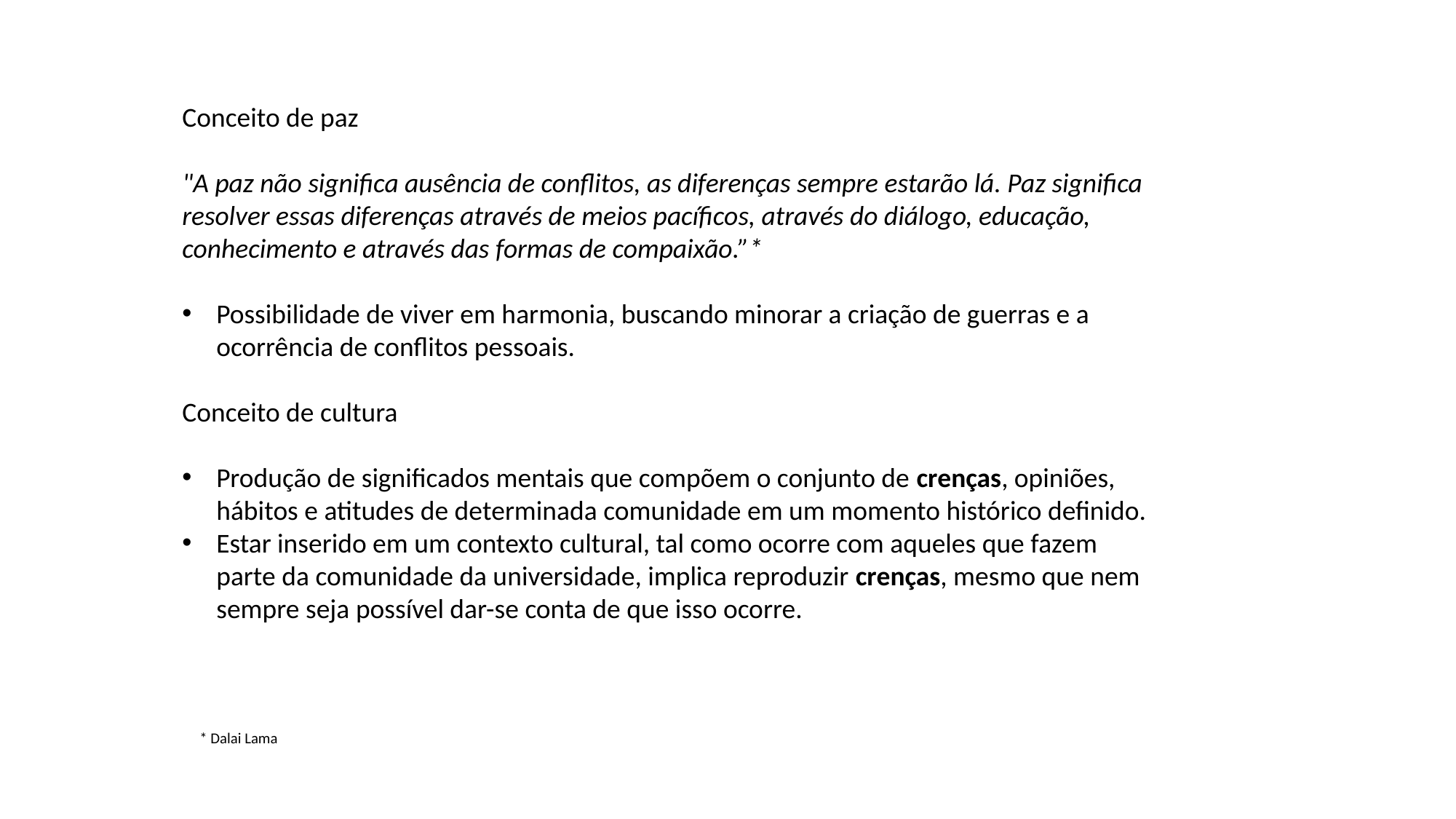

Conceito de paz

"A paz não significa ausência de conflitos, as diferenças sempre estarão lá. Paz significa resolver essas diferenças através de meios pacíficos, através do diálogo, educação, conhecimento e através das formas de compaixão.”*

Possibilidade de viver em harmonia, buscando minorar a criação de guerras e a ocorrência de conflitos pessoais.

Conceito de cultura

Produção de significados mentais que compõem o conjunto de crenças, opiniões, hábitos e atitudes de determinada comunidade em um momento histórico definido.
Estar inserido em um contexto cultural, tal como ocorre com aqueles que fazem parte da comunidade da universidade, implica reproduzir crenças, mesmo que nem sempre seja possível dar-se conta de que isso ocorre.
* Dalai Lama